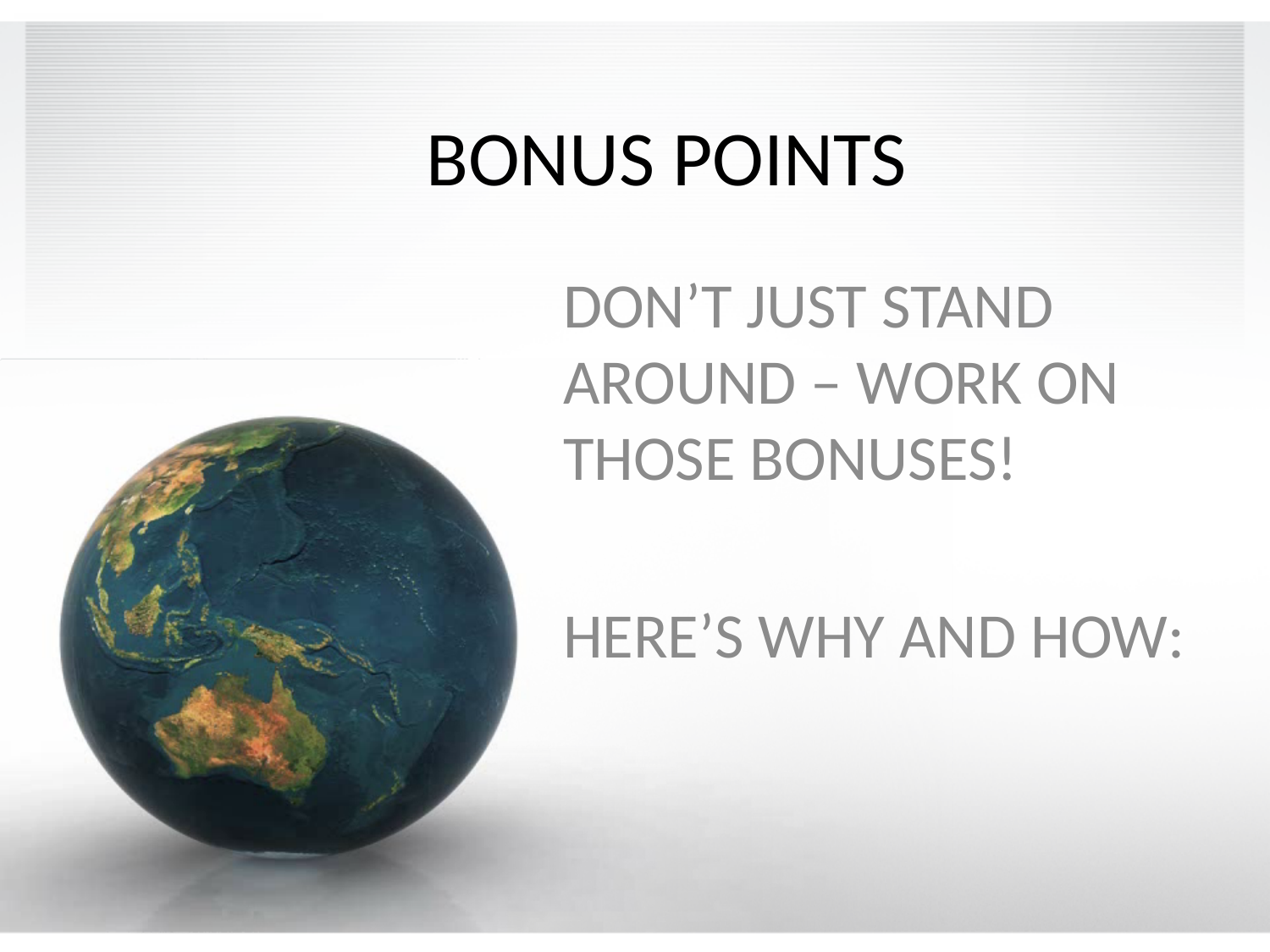

# BONUS POINTS
DON’T JUST STAND AROUND – WORK ON THOSE BONUSES!

HERE’S WHY AND HOW: